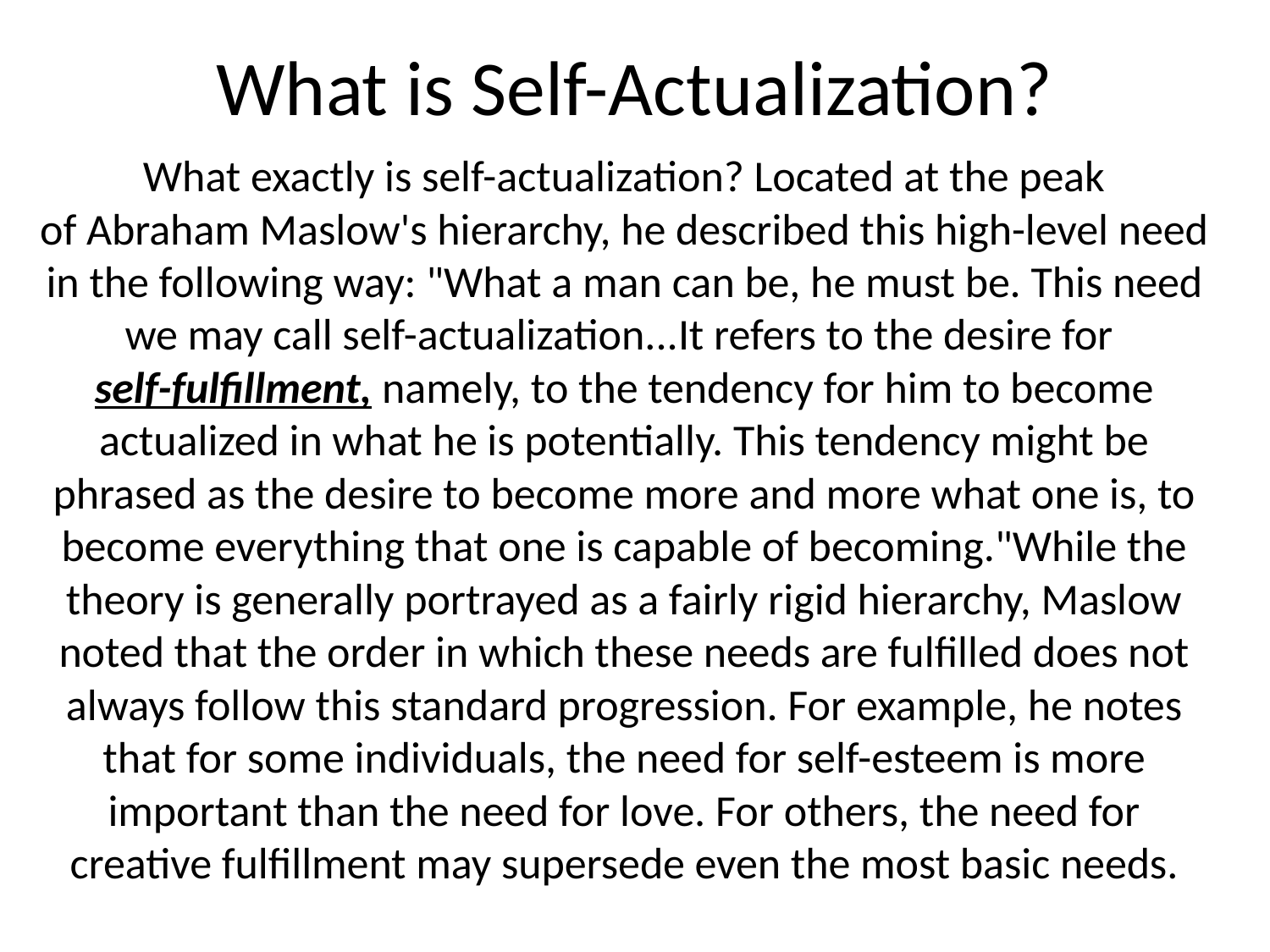

# What is Self-Actualization?
What exactly is self-actualization? Located at the peak of Abraham Maslow's hierarchy, he described this high-level need in the following way: "What a man can be, he must be. This need we may call self-actualization...It refers to the desire for
self-fulfillment, namely, to the tendency for him to become actualized in what he is potentially. This tendency might be phrased as the desire to become more and more what one is, to become everything that one is capable of becoming."While the theory is generally portrayed as a fairly rigid hierarchy, Maslow noted that the order in which these needs are fulfilled does not always follow this standard progression. For example, he notes that for some individuals, the need for self-esteem is more important than the need for love. For others, the need for creative fulfillment may supersede even the most basic needs.